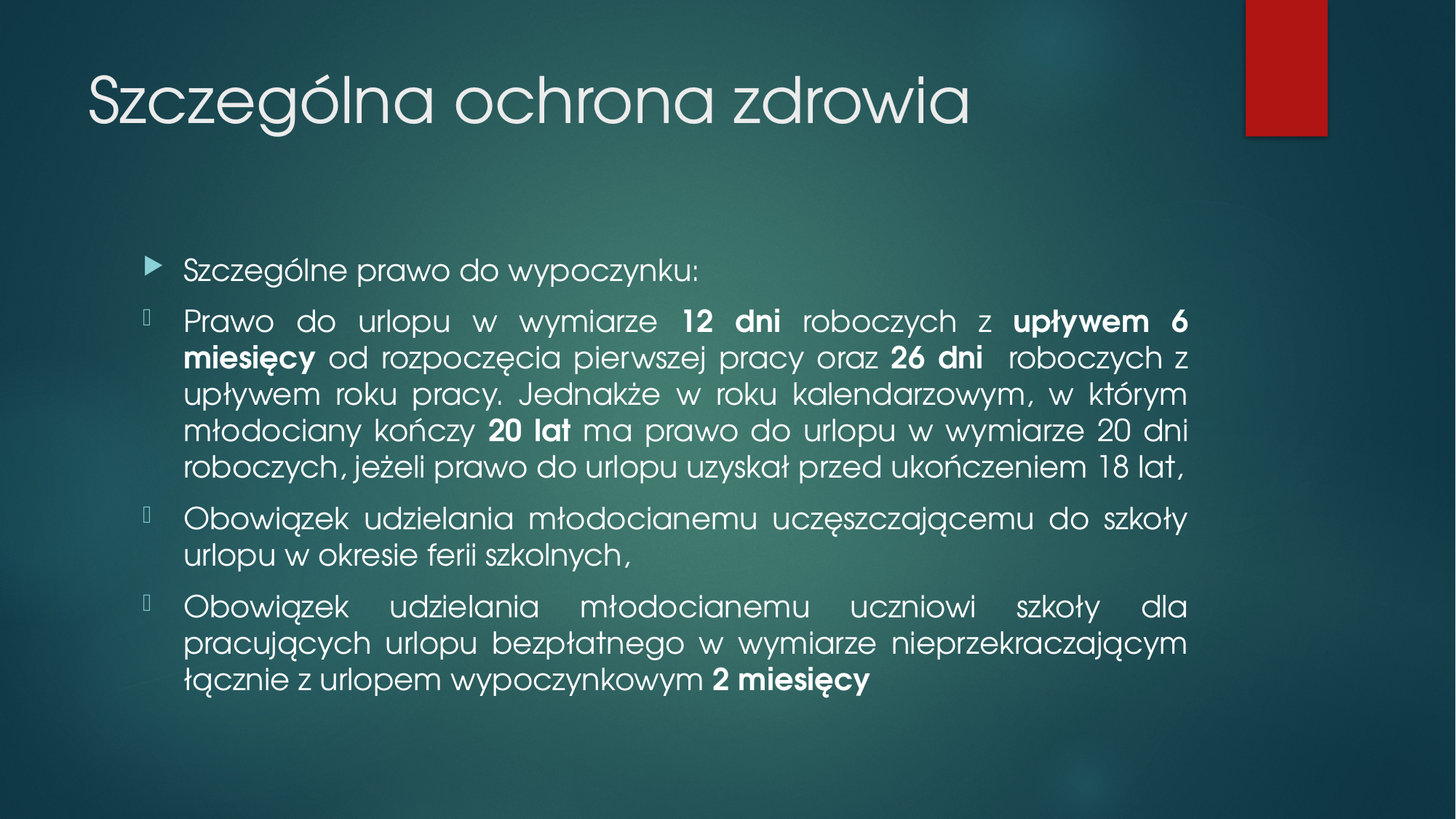

# Szczególna ochrona zdrowia
Szczególne prawo do wypoczynku:
Prawo do urlopu w wymiarze 12 dni roboczych z upływem 6 miesięcy od rozpoczęcia pierwszej pracy oraz 26 dni  roboczych z upływem roku pracy. Jednakże w roku kalendarzowym, w którym młodociany kończy 20 lat ma prawo do urlopu w wymiarze 20 dni roboczych, jeżeli prawo do urlopu uzyskał przed ukończeniem 18 lat,
Obowiązek udzielania młodocianemu uczęszczającemu do szkoły urlopu w okresie ferii szkolnych,
Obowiązek udzielania młodocianemu uczniowi szkoły dla pracujących urlopu bezpłatnego w wymiarze nieprzekraczającym łącznie z urlopem wypoczynkowym 2 miesięcy